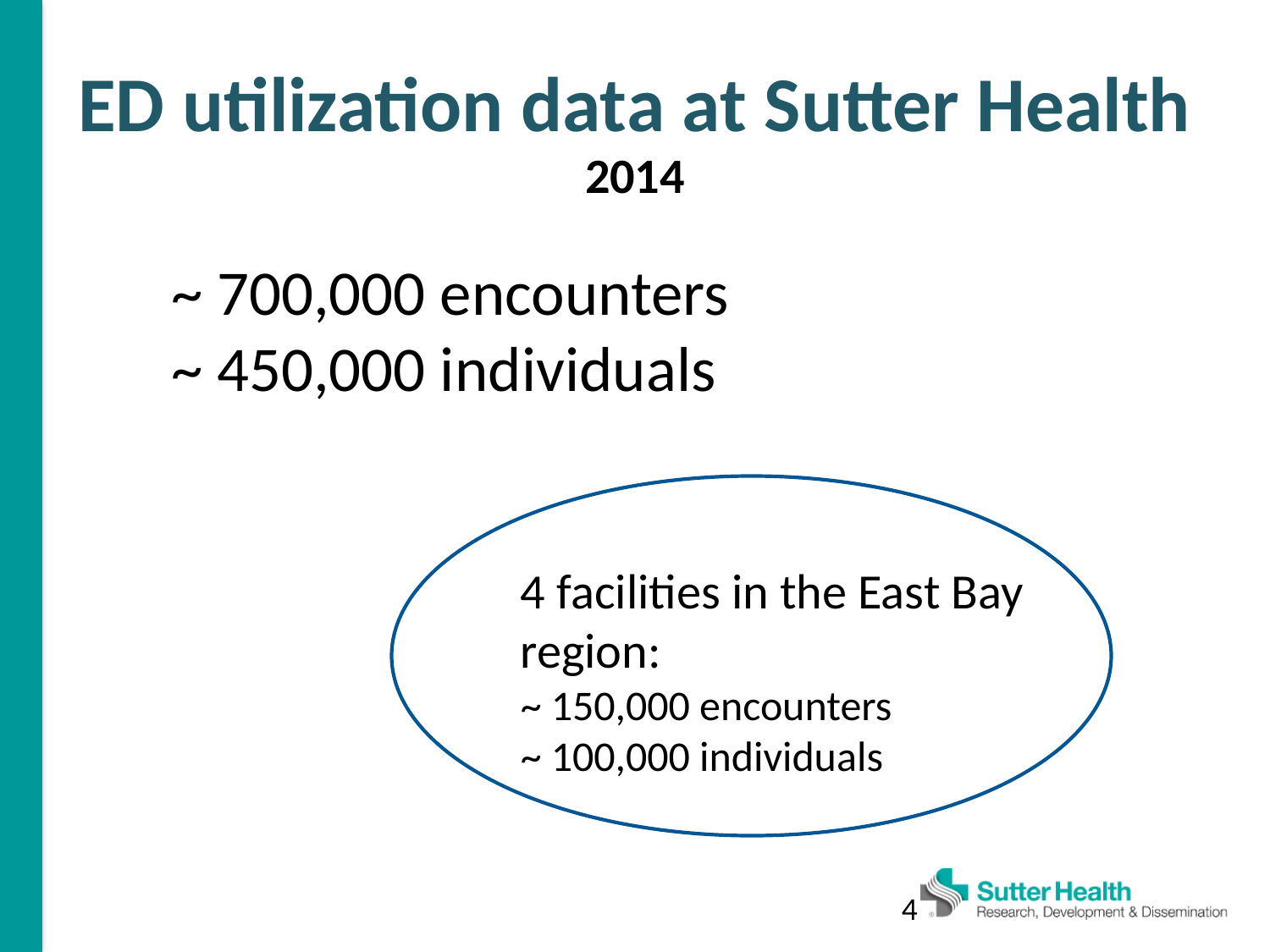

ED utilization data at Sutter Health
2014
~ 700,000 encounters
~ 450,000 individuals

4 facilities in the East Bay region:
~ 150,000 encounters
~ 100,000 individuals

4